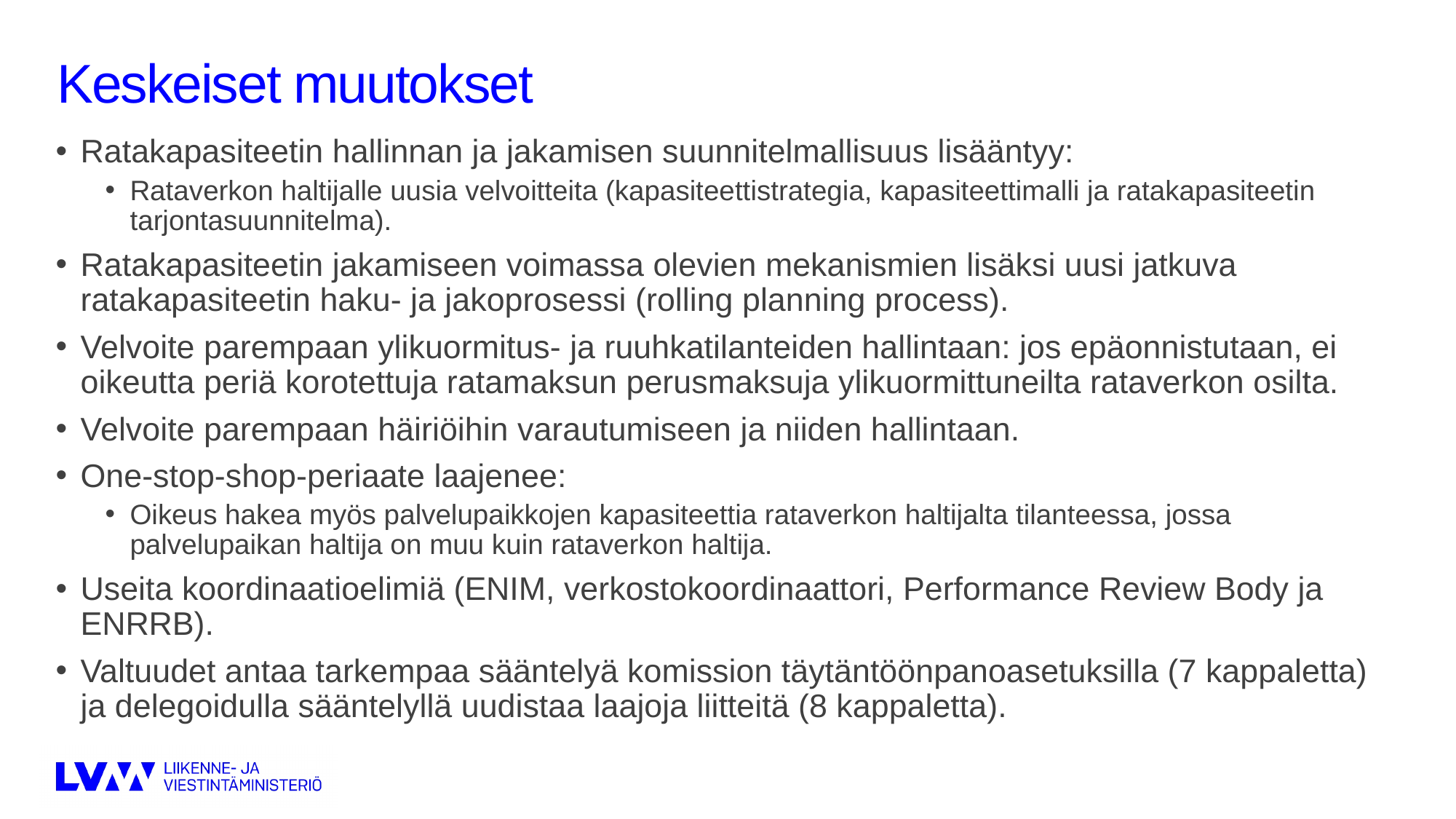

# Keskeiset muutokset
Ratakapasiteetin hallinnan ja jakamisen suunnitelmallisuus lisääntyy:
Rataverkon haltijalle uusia velvoitteita (kapasiteettistrategia, kapasiteettimalli ja ratakapasiteetin tarjontasuunnitelma).
Ratakapasiteetin jakamiseen voimassa olevien mekanismien lisäksi uusi jatkuva ratakapasiteetin haku- ja jakoprosessi (rolling planning process).
Velvoite parempaan ylikuormitus- ja ruuhkatilanteiden hallintaan: jos epäonnistutaan, ei oikeutta periä korotettuja ratamaksun perusmaksuja ylikuormittuneilta rataverkon osilta.
Velvoite parempaan häiriöihin varautumiseen ja niiden hallintaan.
One-stop-shop-periaate laajenee:
Oikeus hakea myös palvelupaikkojen kapasiteettia rataverkon haltijalta tilanteessa, jossa palvelupaikan haltija on muu kuin rataverkon haltija.
Useita koordinaatioelimiä (ENIM, verkostokoordinaattori, Performance Review Body ja ENRRB).
Valtuudet antaa tarkempaa sääntelyä komission täytäntöönpanoasetuksilla (7 kappaletta) ja delegoidulla sääntelyllä uudistaa laajoja liitteitä (8 kappaletta).